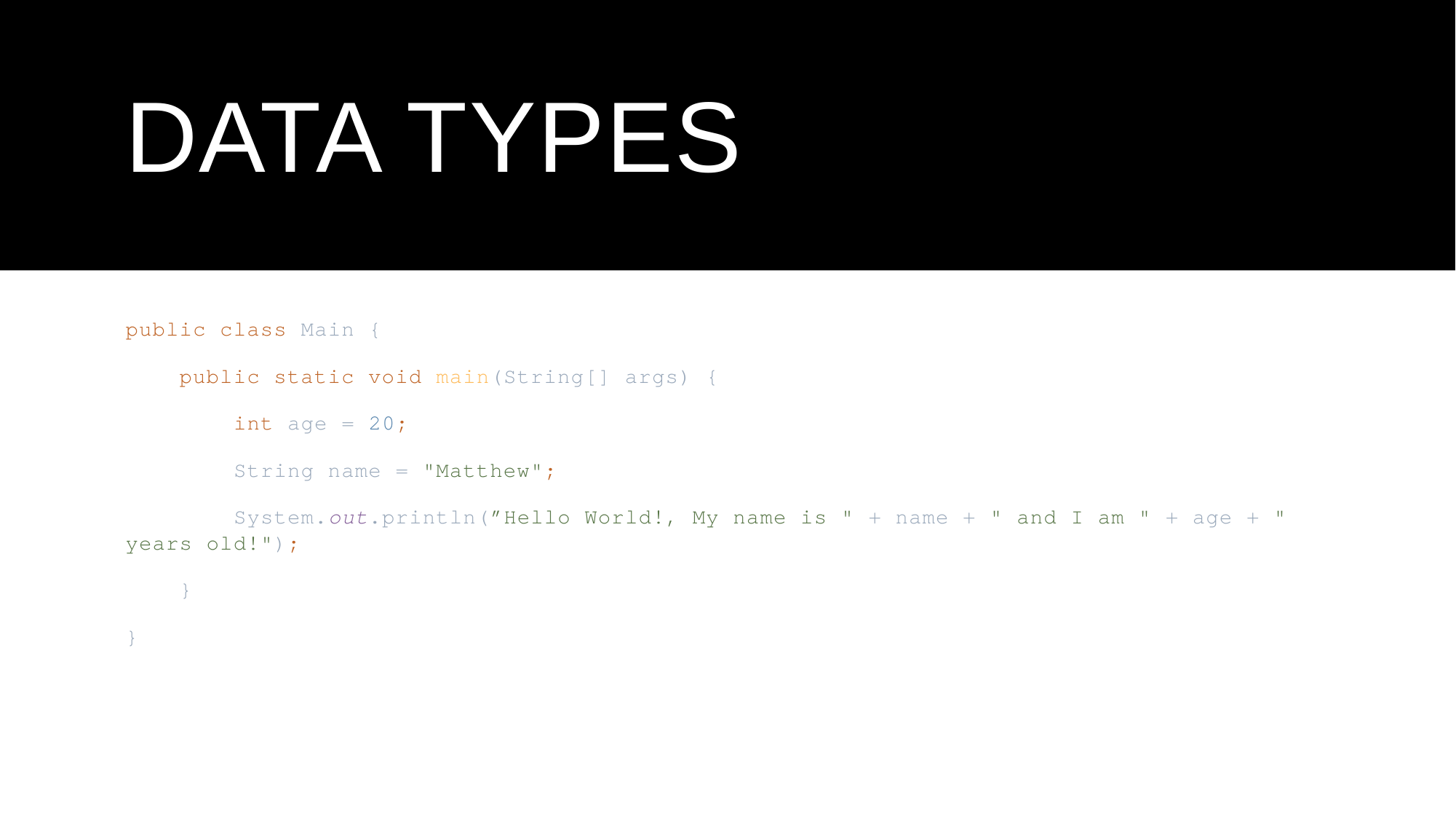

# Data Types
public class Main {
    public static void main(String[] args) {
        int age = 20;
        String name = "Matthew";
        System.out.println(”Hello World!, My name is " + name + " and I am " + age + " years old!");
    }
}